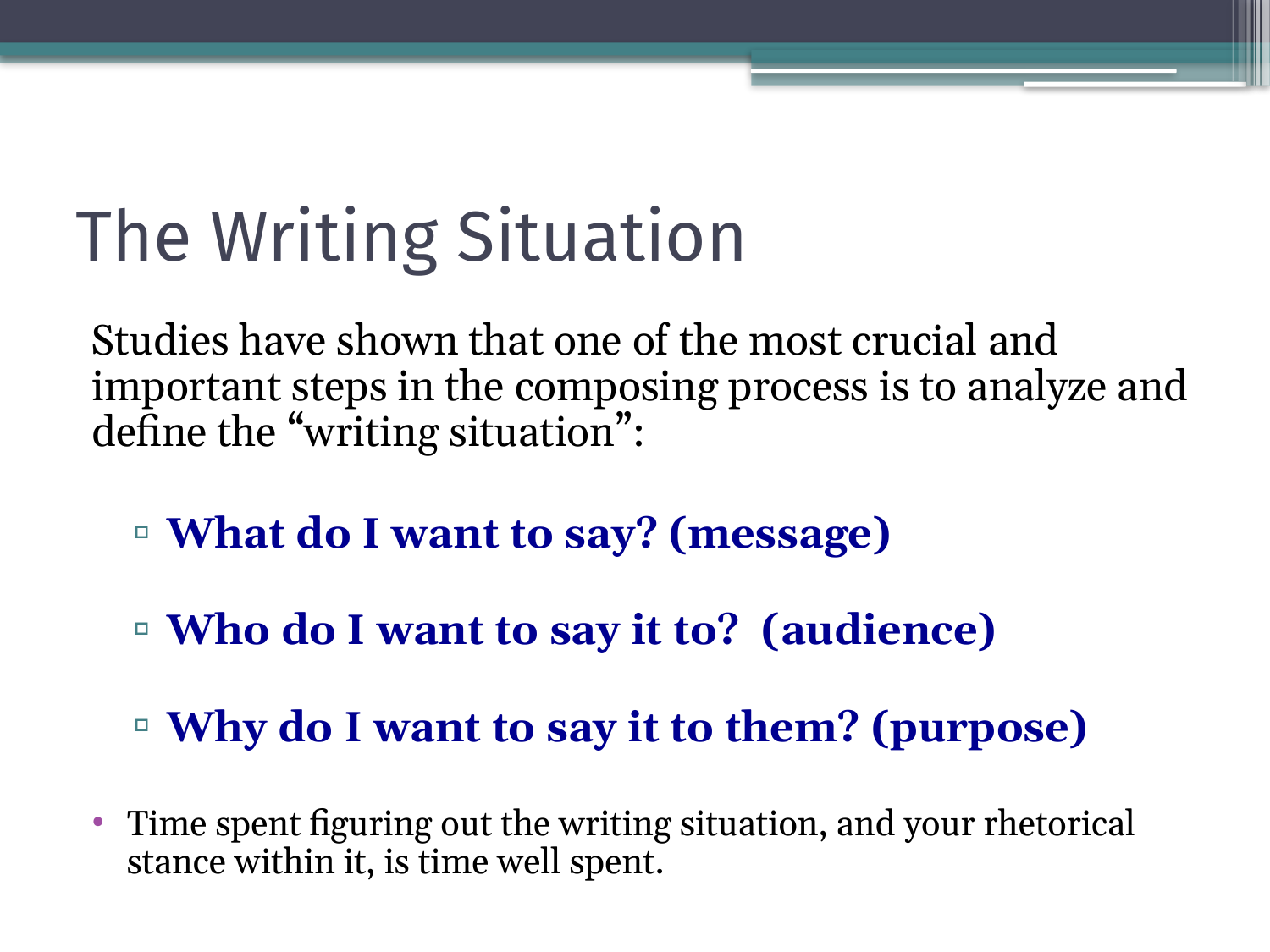

# The Writing Situation
Studies have shown that one of the most crucial and important steps in the composing process is to analyze and define the “writing situation”:
What do I want to say? (message)
Who do I want to say it to?  (audience)
Why do I want to say it to them? (purpose)
Time spent figuring out the writing situation, and your rhetorical stance within it, is time well spent.